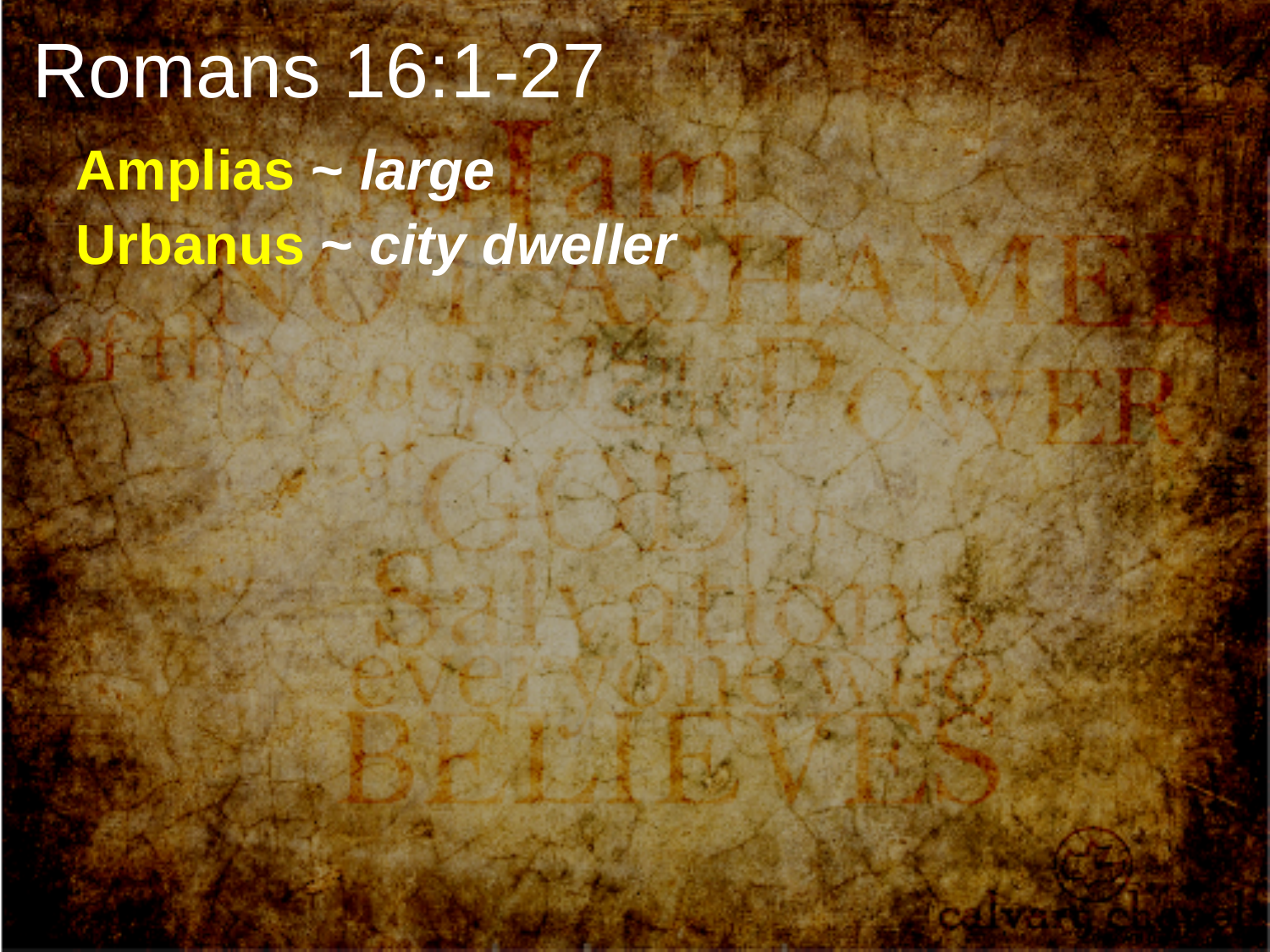

Romans 16:1-27
Amplias ~ large
Urbanus ~ city dweller